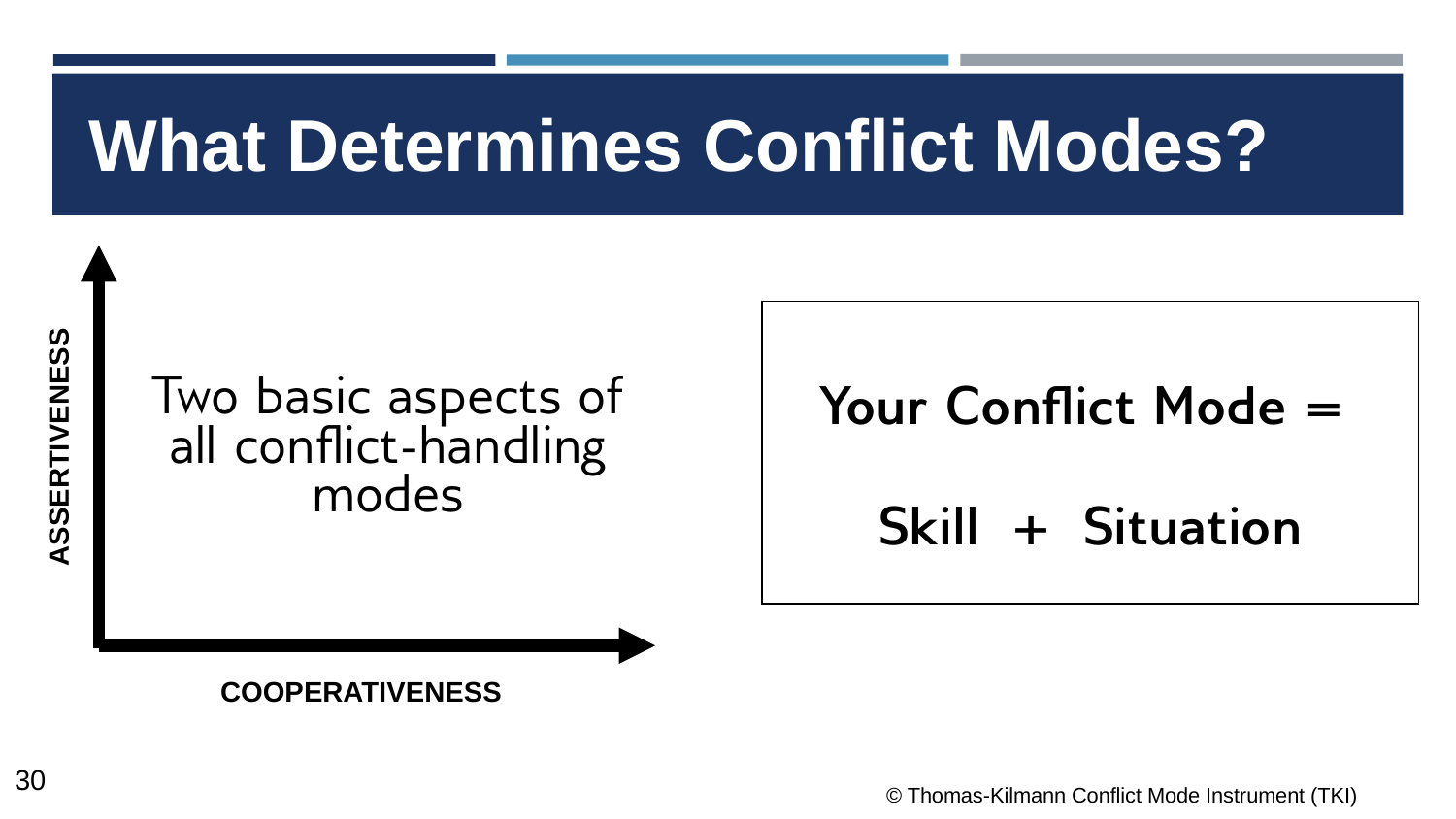

What Determines Conflict Modes?
ASSERTIVENESS
COOPERATIVENESS

Your Conflict Mode =

Skill  +  Situation
Two basic aspects of all conflict-handling modes
© Thomas-Kilmann Conflict Mode Instrument (TKI)